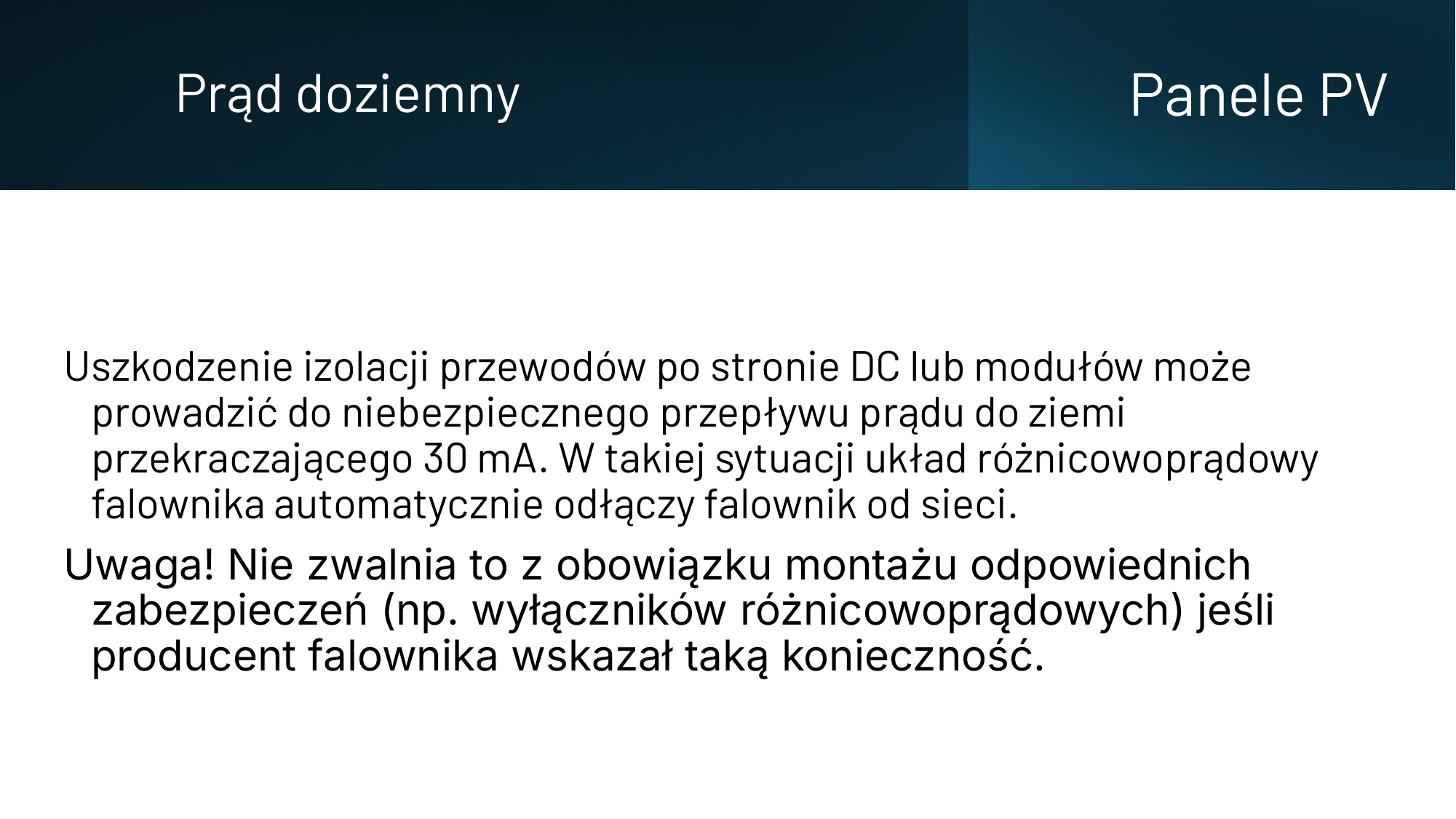

Prąd doziemny
# Panele PV
Uszkodzenie izolacji przewodów po stronie DC lub modułów może prowadzić do niebezpiecznego przepływu prądu do ziemi przekraczającego 30 mA. W takiej sytuacji układ różnicowoprądowy falownika automatycznie odłączy falownik od sieci.
Uwaga! Nie zwalnia to z obowiązku montażu odpowiednich zabezpieczeń (np. wyłączników różnicowoprądowych) jeśli producent falownika wskazał taką konieczność.